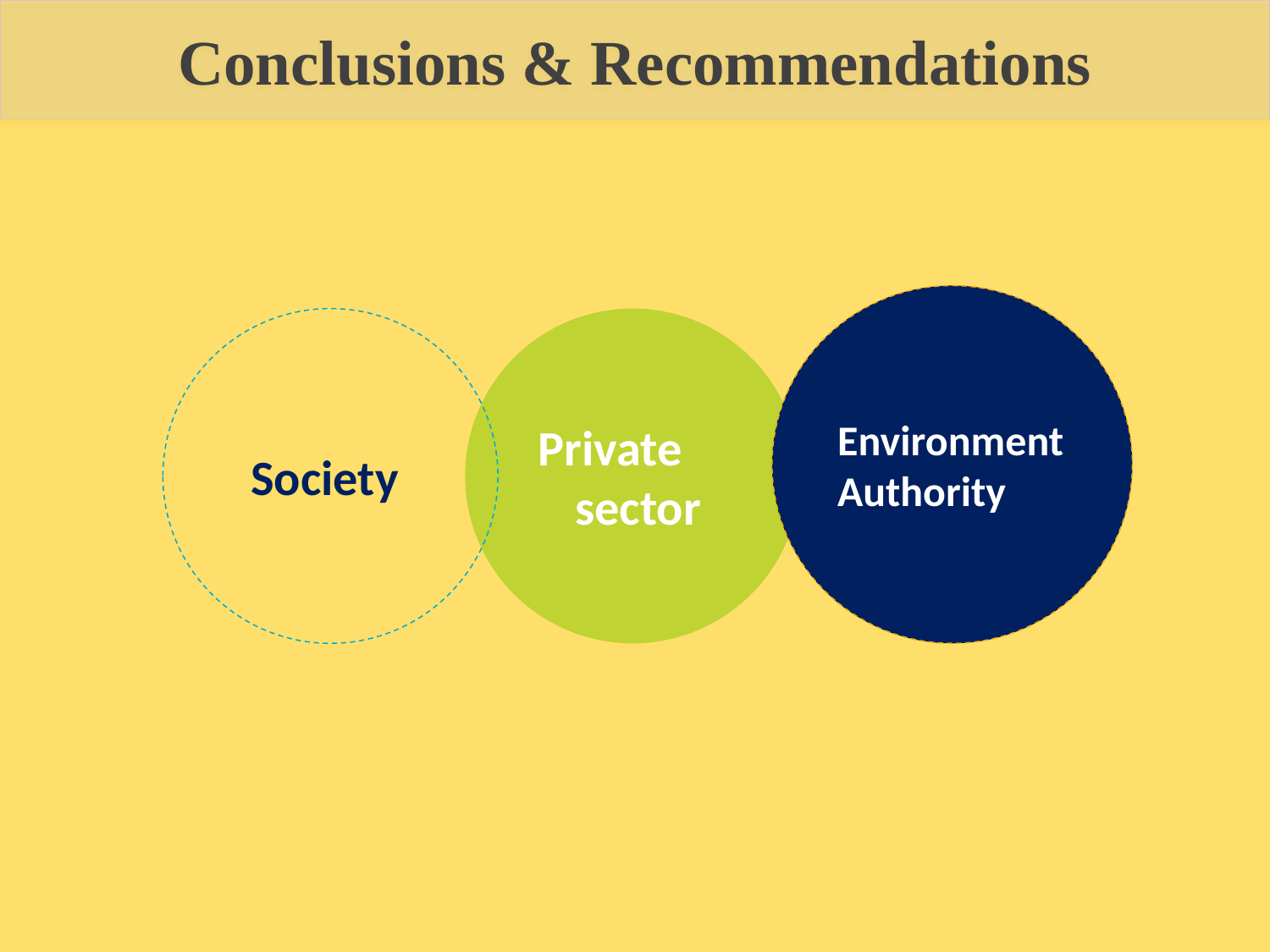

Conclusions & Recommendations
Environment Authority
Society
Private
  sector